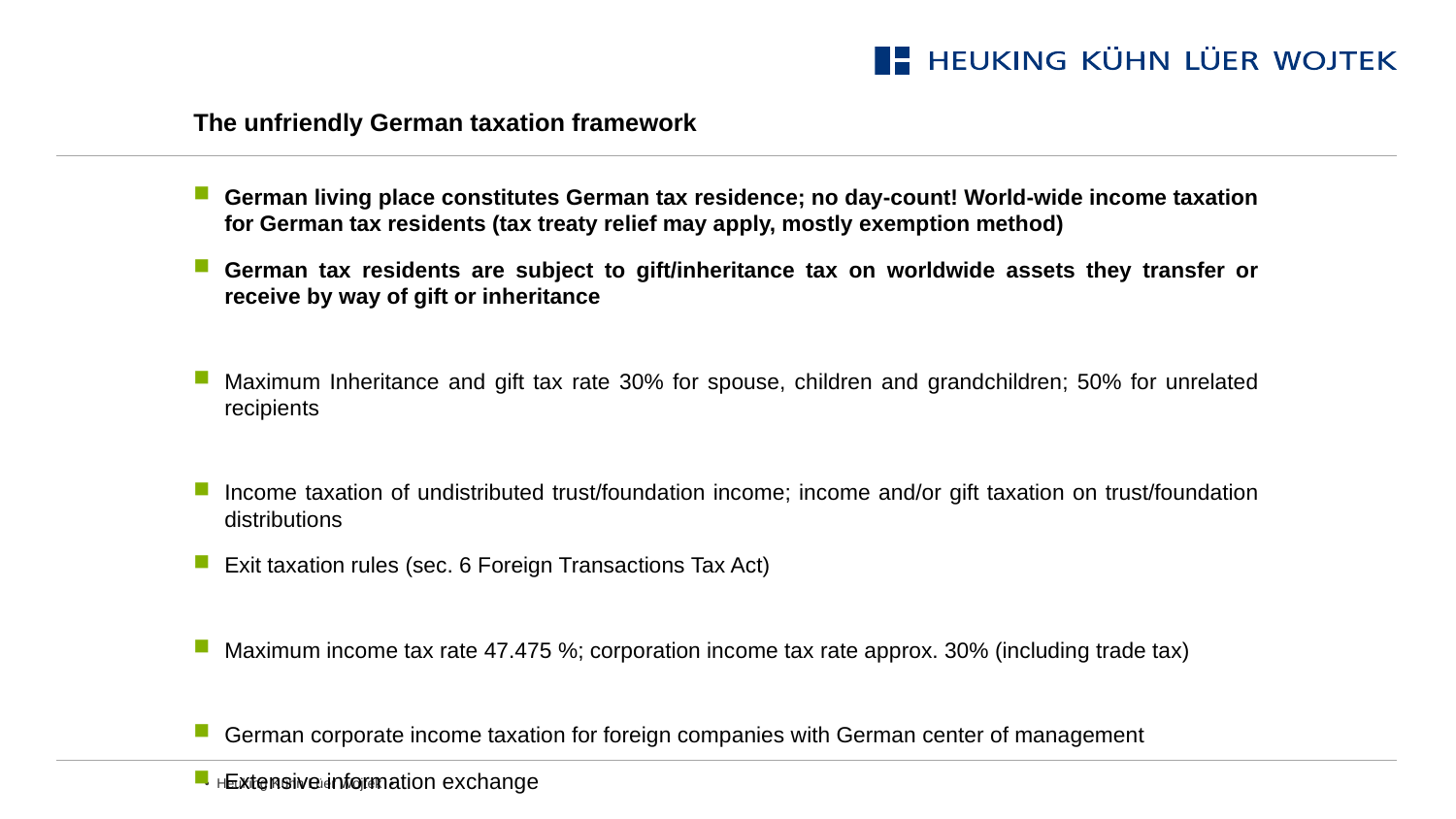

# The unfriendly German taxation framework
German living place constitutes German tax residence; no day-count! World-wide income taxation for German tax residents (tax treaty relief may apply, mostly exemption method)

German tax residents are subject to gift/inheritance tax on worldwide assets they transfer or receive by way of gift or inheritance

Maximum Inheritance and gift tax rate 30% for spouse, children and grandchildren; 50% for unrelated recipients

Income taxation of undistributed trust/foundation income; income and/or gift taxation on trust/foundation distributions

Exit taxation rules (sec. 6 Foreign Transactions Tax Act)

Maximum income tax rate 47.475 %; corporation income tax rate approx. 30% (including trade tax)

German corporate income taxation for foreign companies with German center of management

Extensive information exchange